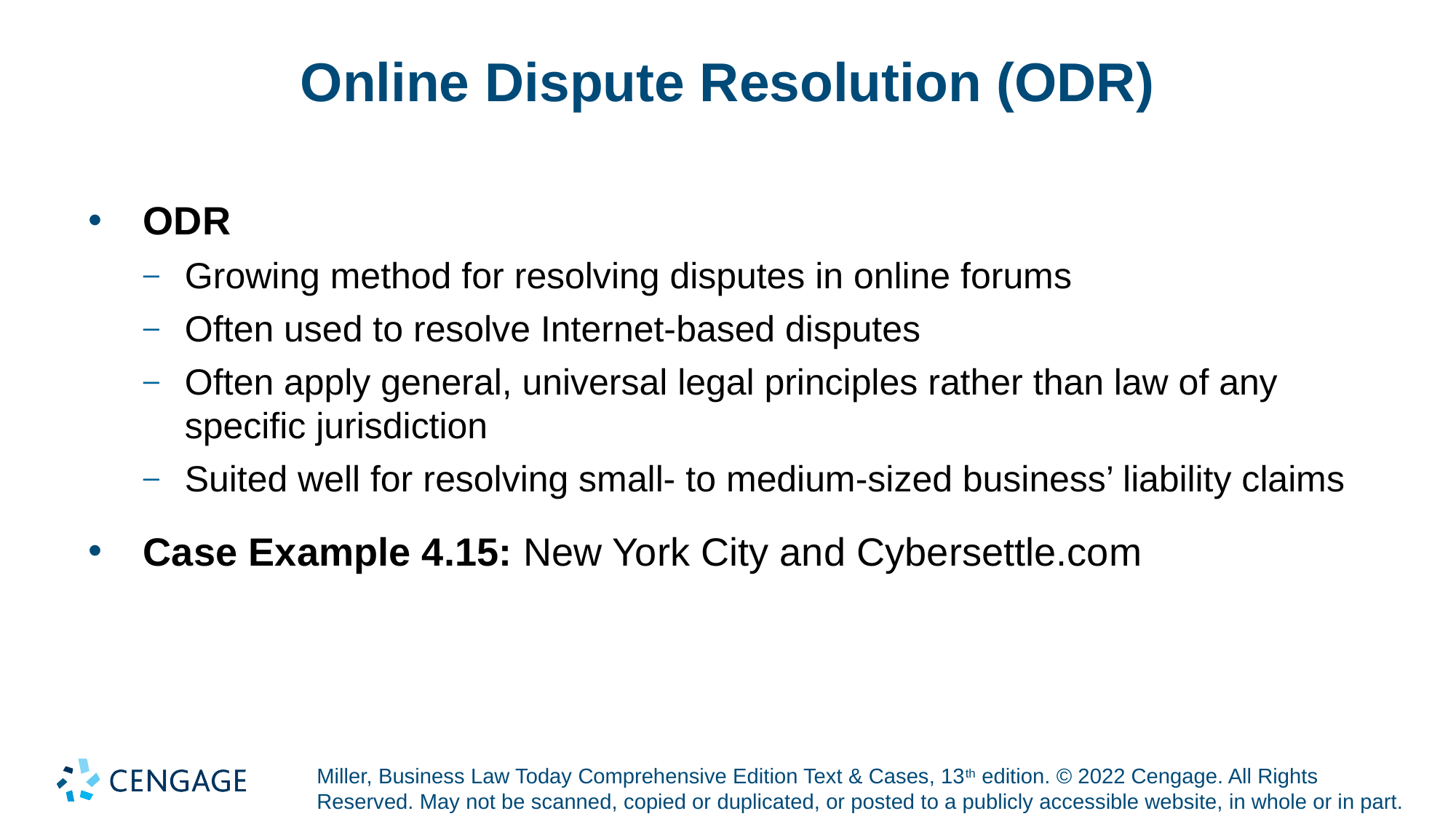

# Online Dispute Resolution (ODR)
ODR
Growing method for resolving disputes in online forums
Often used to resolve Internet-based disputes
Often apply general, universal legal principles rather than law of any specific jurisdiction
Suited well for resolving small- to medium-sized business’ liability claims
Case Example 4.15: New York City and Cybersettle.com